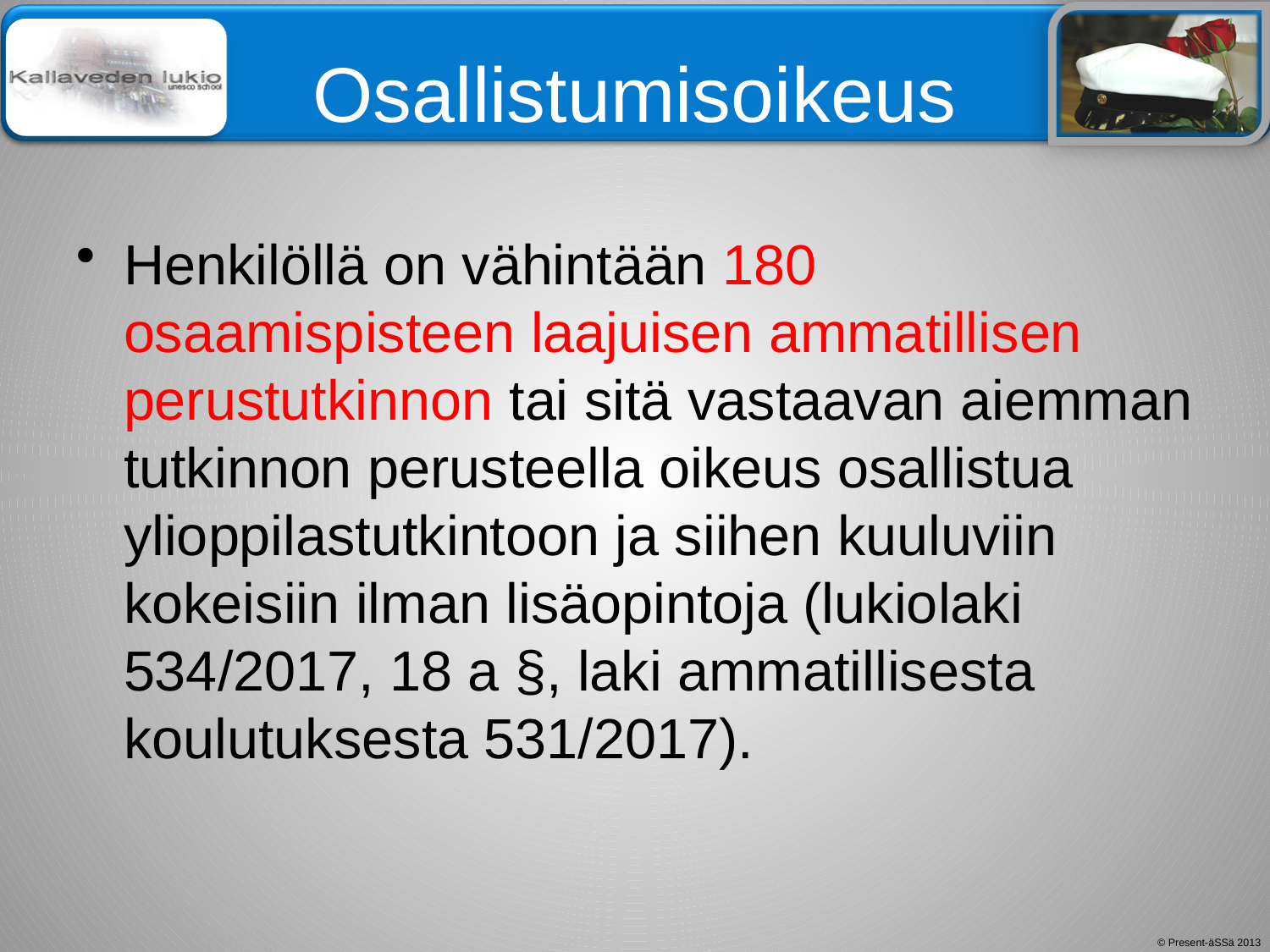

# Osallistumisoikeus
Henkilöllä on vähintään 180 osaamispisteen laajuisen ammatillisen perustutkinnon tai sitä vastaavan aiemman tutkinnon perusteella oikeus osallistua ylioppilastutkintoon ja siihen kuuluviin kokeisiin ilman lisäopintoja (lukiolaki 534/2017, 18 a §, laki ammatillisesta koulutuksesta 531/2017).